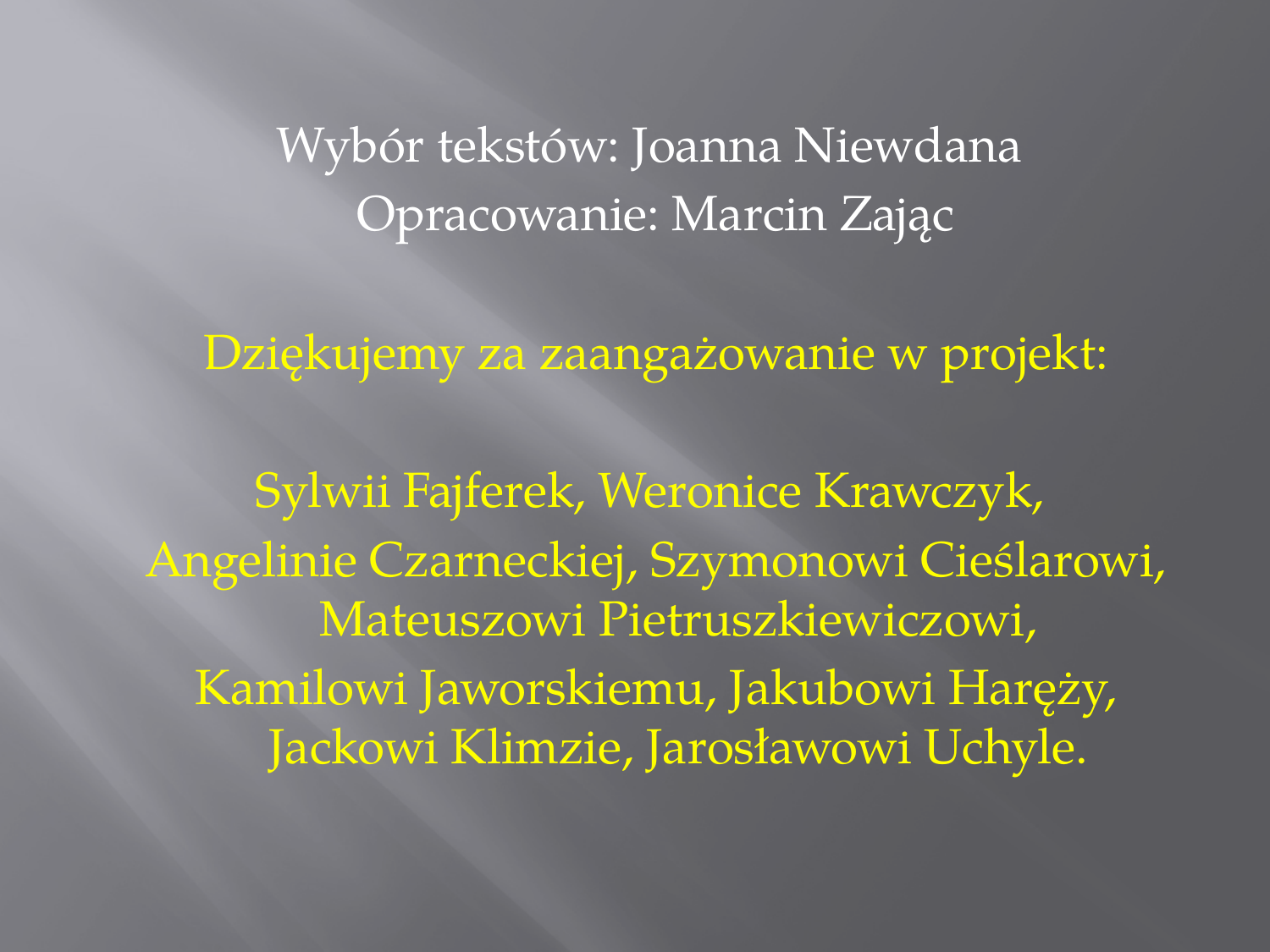

Wybór tekstów: Joanna Niewdana
Opracowanie: Marcin Zając

Dziękujemy za zaangażowanie w projekt:

Sylwii Fajferek, Weronice Krawczyk,
Angelinie Czarneckiej, Szymonowi Cieślarowi, Mateuszowi Pietruszkiewiczowi,
Kamilowi Jaworskiemu, Jakubowi Haręży, Jackowi Klimzie, Jarosławowi Uchyle.